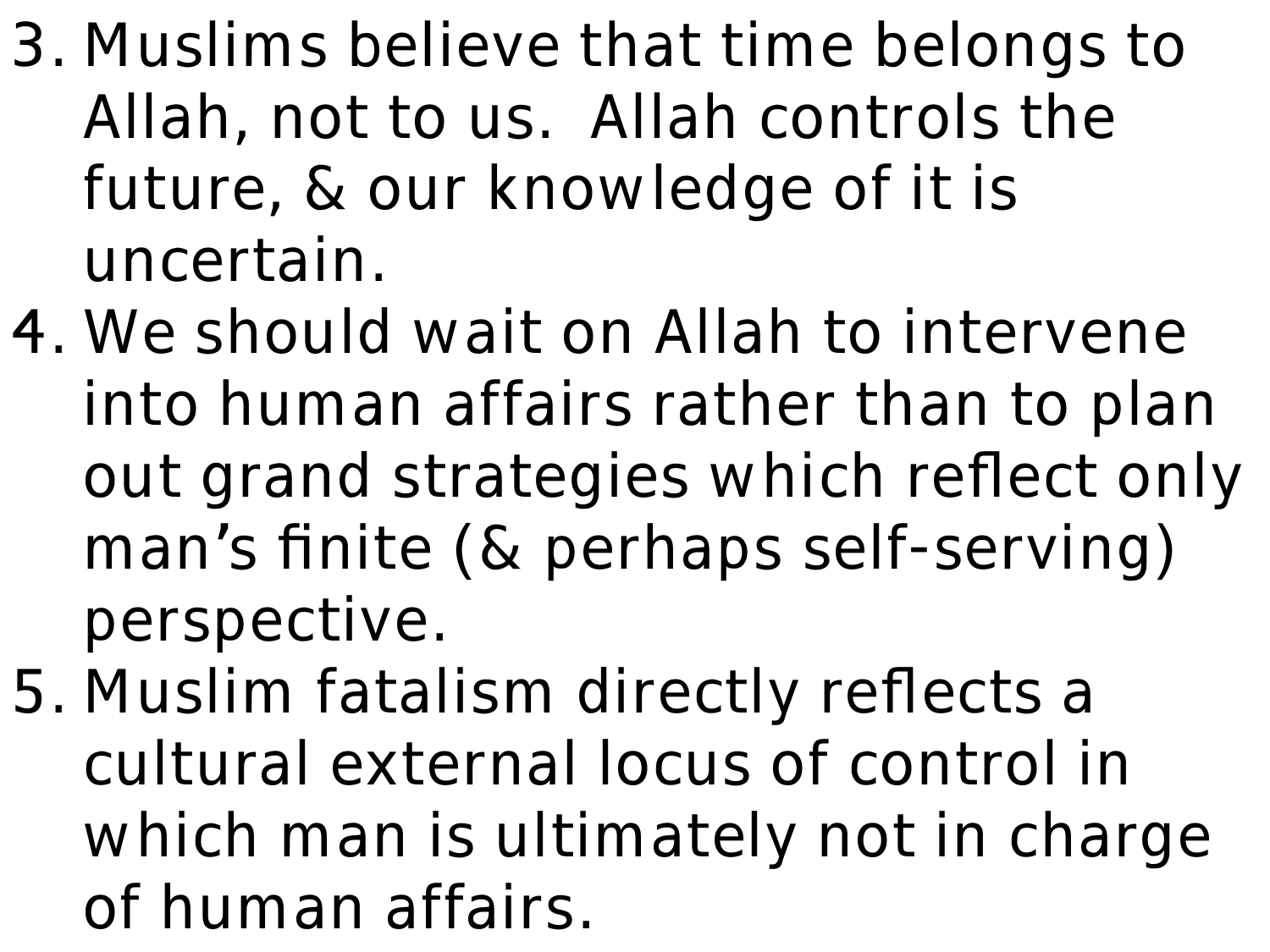

Muslims believe that time belongs to Allah, not to us.  Allah controls the future, & our knowledge of it is uncertain.
We should wait on Allah to intervene into human affairs rather than to plan out grand strategies which reflect only man’s finite (& perhaps self-serving) perspective.
Muslim fatalism directly reflects a cultural external locus of control in which man is ultimately not in charge of human affairs.